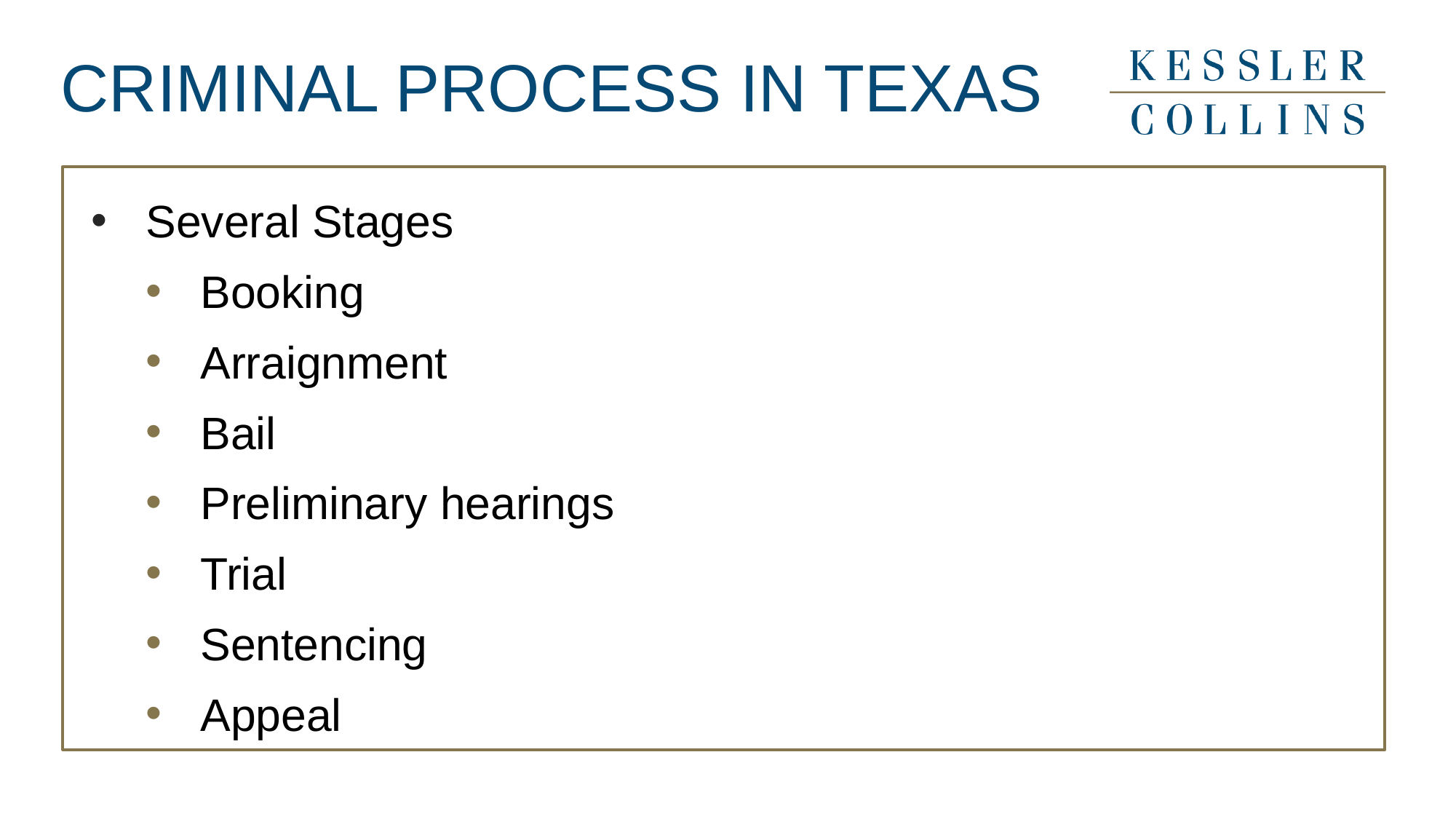

# CRIMINAL PROCESS IN TEXAS
Several Stages
Booking
Arraignment
Bail
Preliminary hearings
Trial
Sentencing
Appeal